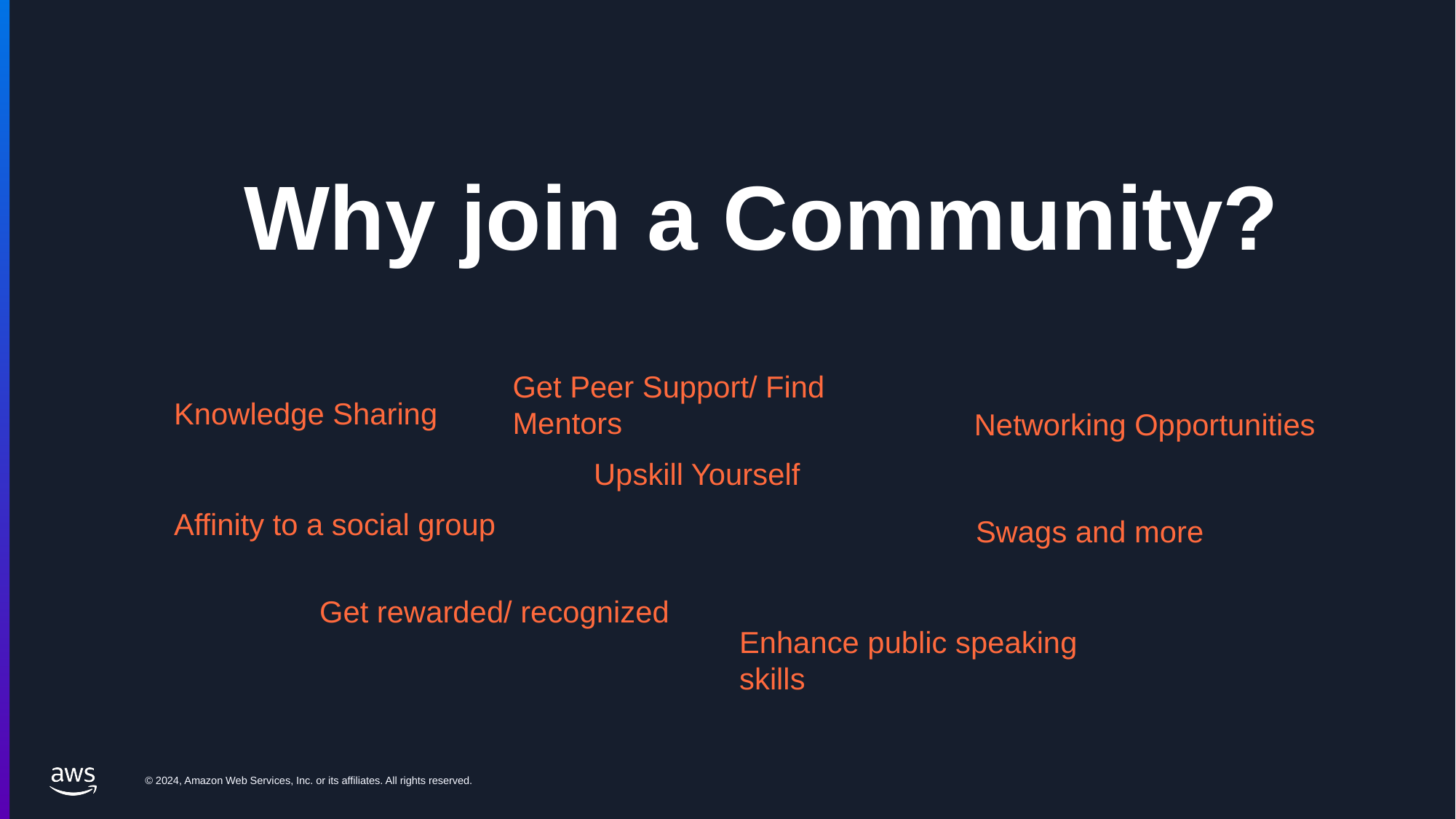

#
Why join a Community?
Get Peer Support/ Find Mentors
Knowledge Sharing
Networking Opportunities
Upskill Yourself
Affinity to a social group
Swags and more
Get rewarded/ recognized
Enhance public speaking skills